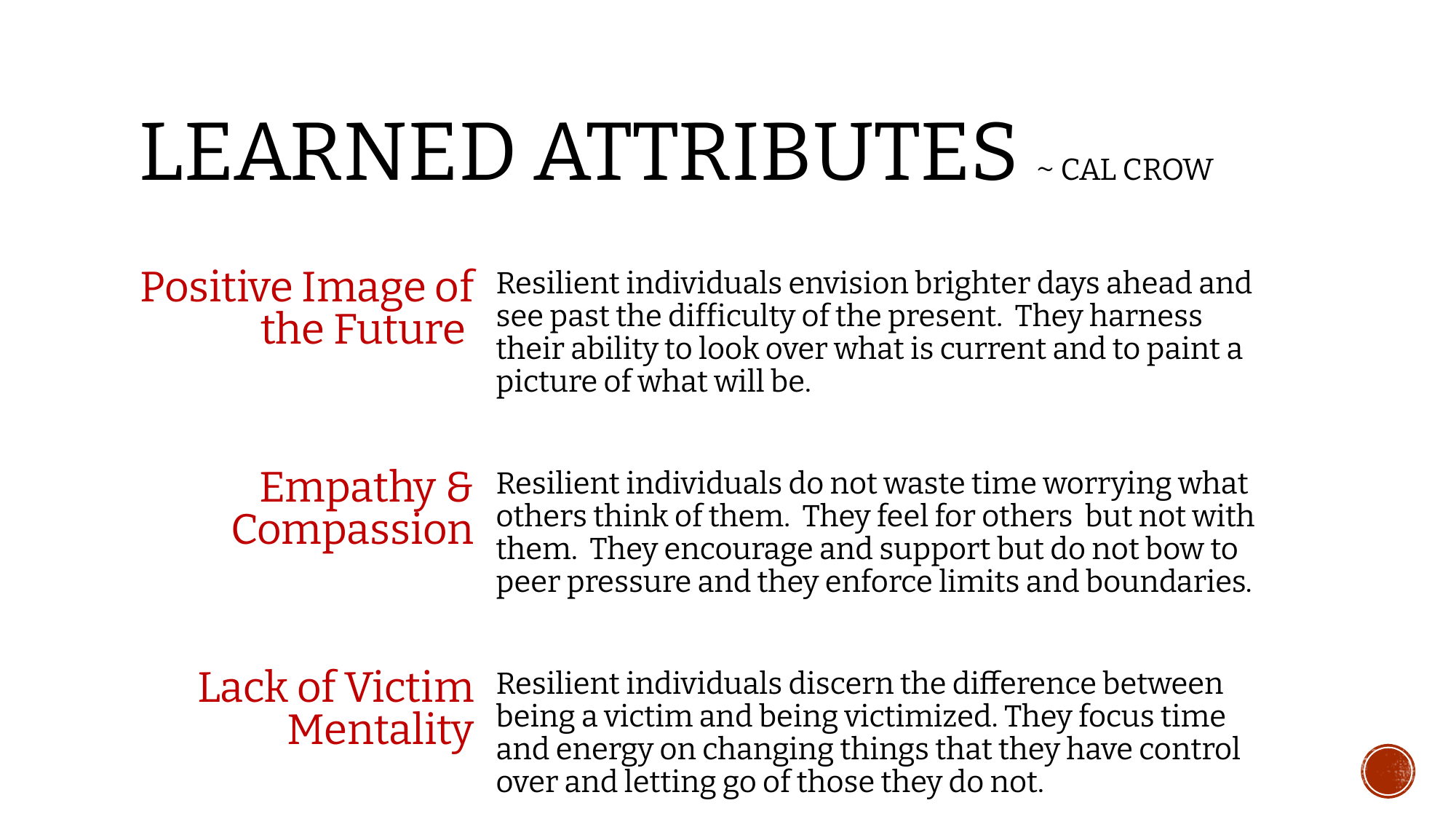

# LEARNED ATTRIBUTES ~ Cal Crow
Positive Image of the Future

Empathy & Compassion

Lack of Victim Mentality
Resilient individuals envision brighter days ahead and see past the difficulty of the present.  They harness their ability to look over what is current and to paint a picture of what will be.

Resilient individuals do not waste time worrying what others think of them.  They feel for others  but not with them.  They encourage and support but do not bow to peer pressure and they enforce limits and boundaries.

Resilient individuals discern the difference between being a victim and being victimized. They focus time and energy on changing things that they have control over and letting go of those they do not.